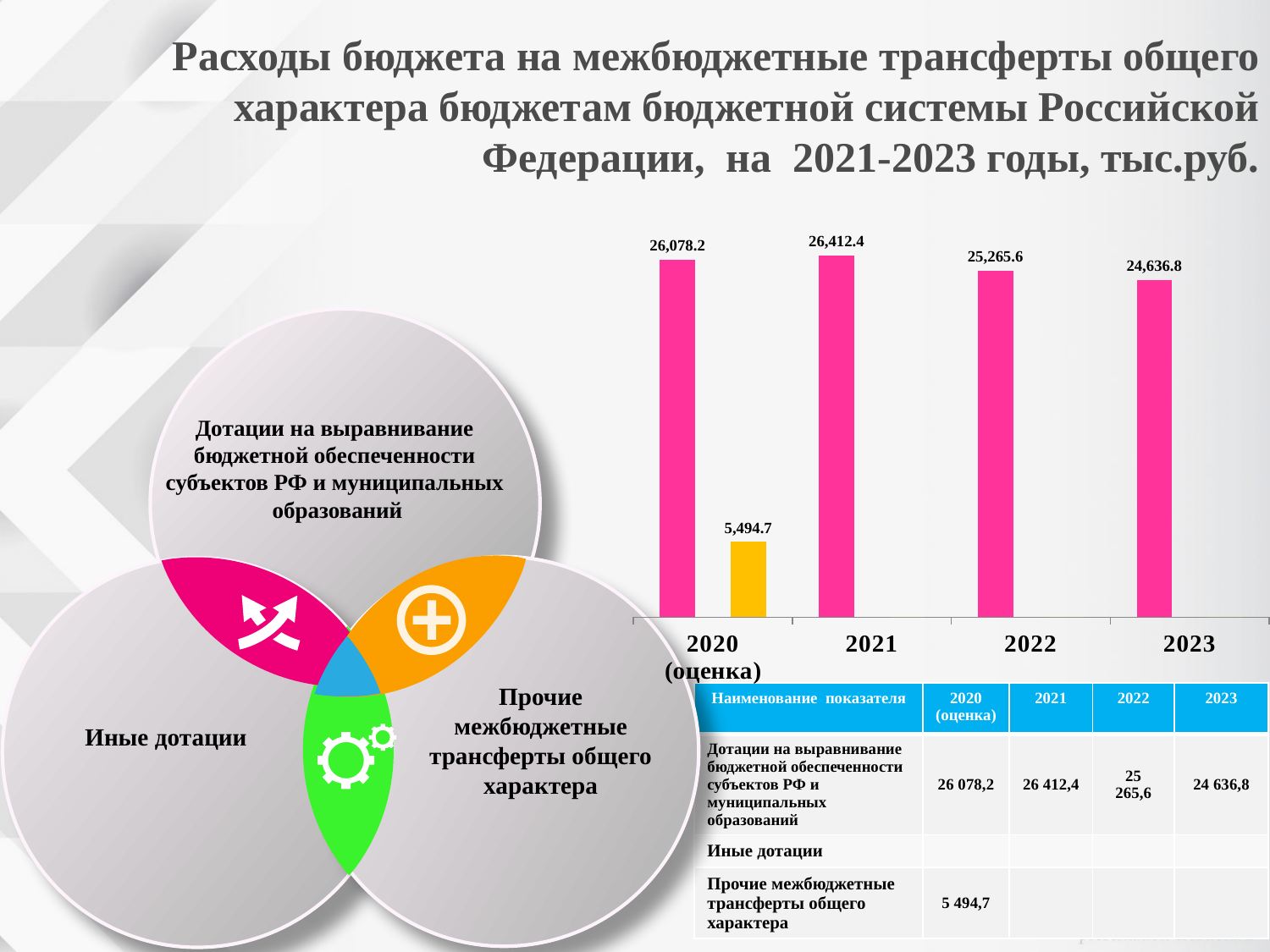

Расходы бюджета на межбюджетные трансферты общего характера бюджетам бюджетной системы Российской Федерации,  на  2021-2023 годы, тыс.руб.

### Chart

| Category | 1401 | 1402 | 1403 |
|---|---|---|---|
| 2020 (оценка) | 26078.2 | None | 5494.7 |
| 2021 | 26412.4 | None | 0.0 |
| 2022 | 25265.59999999999 | None | 0.0 |
| 2023 | 24636.799999999996 | None | 0.0 |

Дотации на выравнивание
бюджетной обеспеченности
субъектов РФ и муниципальных
образований

Прочие межбюджетные трансферты общего характера
| Наименование показателя | 2020 (оценка) | 2021 | 2022 | 2023 |
| --- | --- | --- | --- | --- |
| Дотации на выравнивание бюджетной обеспеченности субъектов РФ и муниципальных образований | 26 078,2 | 26 412,4 | 25 265,6 | 24 636,8 |
| Иные дотации |  |  |  |  |
| Прочие межбюджетные трансферты общего характера | 5 494,7 |  |  |  |

Иные дотации